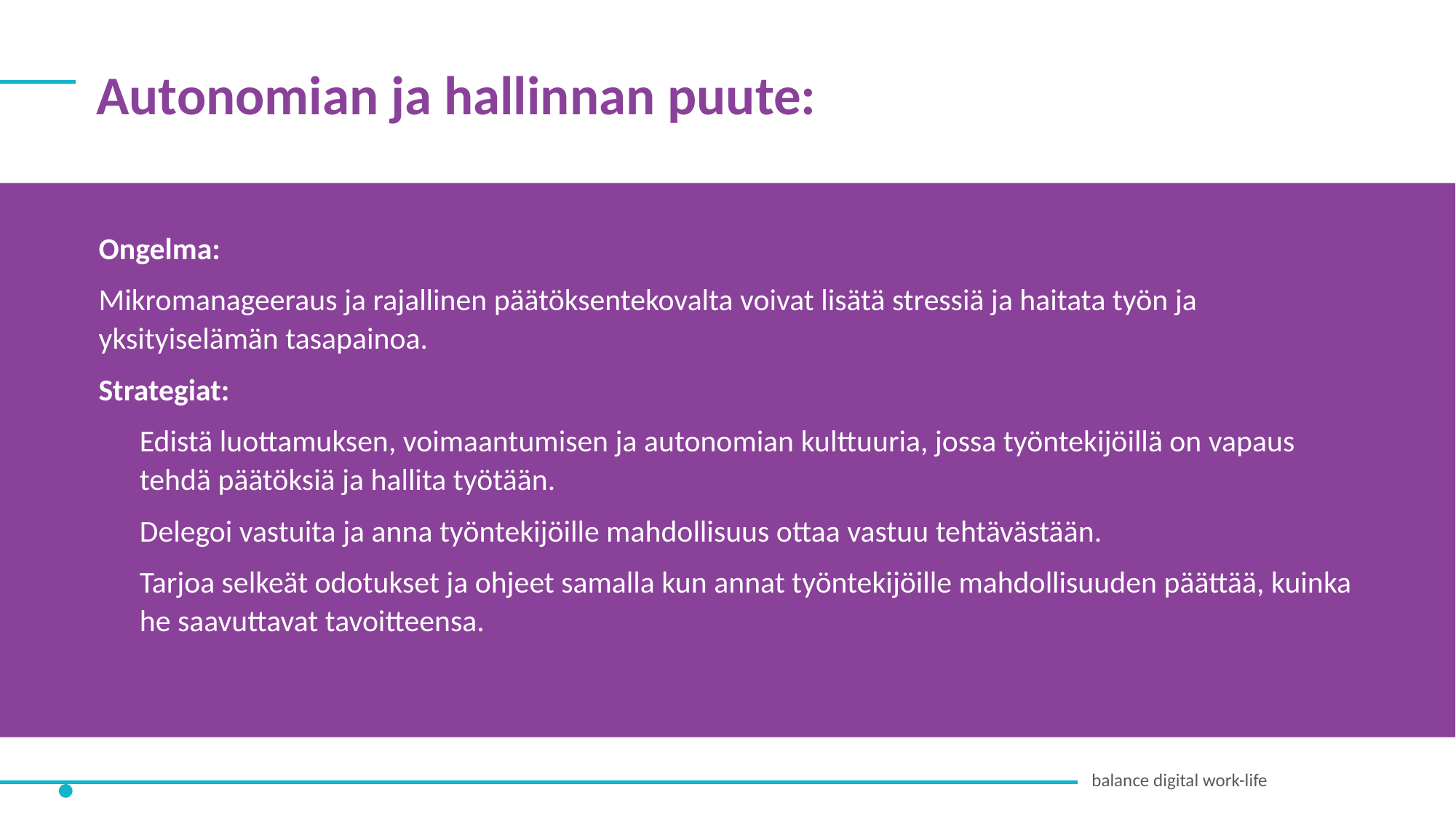

Autonomian ja hallinnan puute:
Ongelma:
Mikromanageeraus ja rajallinen päätöksentekovalta voivat lisätä stressiä ja haitata työn ja yksityiselämän tasapainoa.
Strategiat:
Edistä luottamuksen, voimaantumisen ja autonomian kulttuuria, jossa työntekijöillä on vapaus tehdä päätöksiä ja hallita työtään.
Delegoi vastuita ja anna työntekijöille mahdollisuus ottaa vastuu tehtävästään.
Tarjoa selkeät odotukset ja ohjeet samalla kun annat työntekijöille mahdollisuuden päättää, kuinka he saavuttavat tavoitteensa.